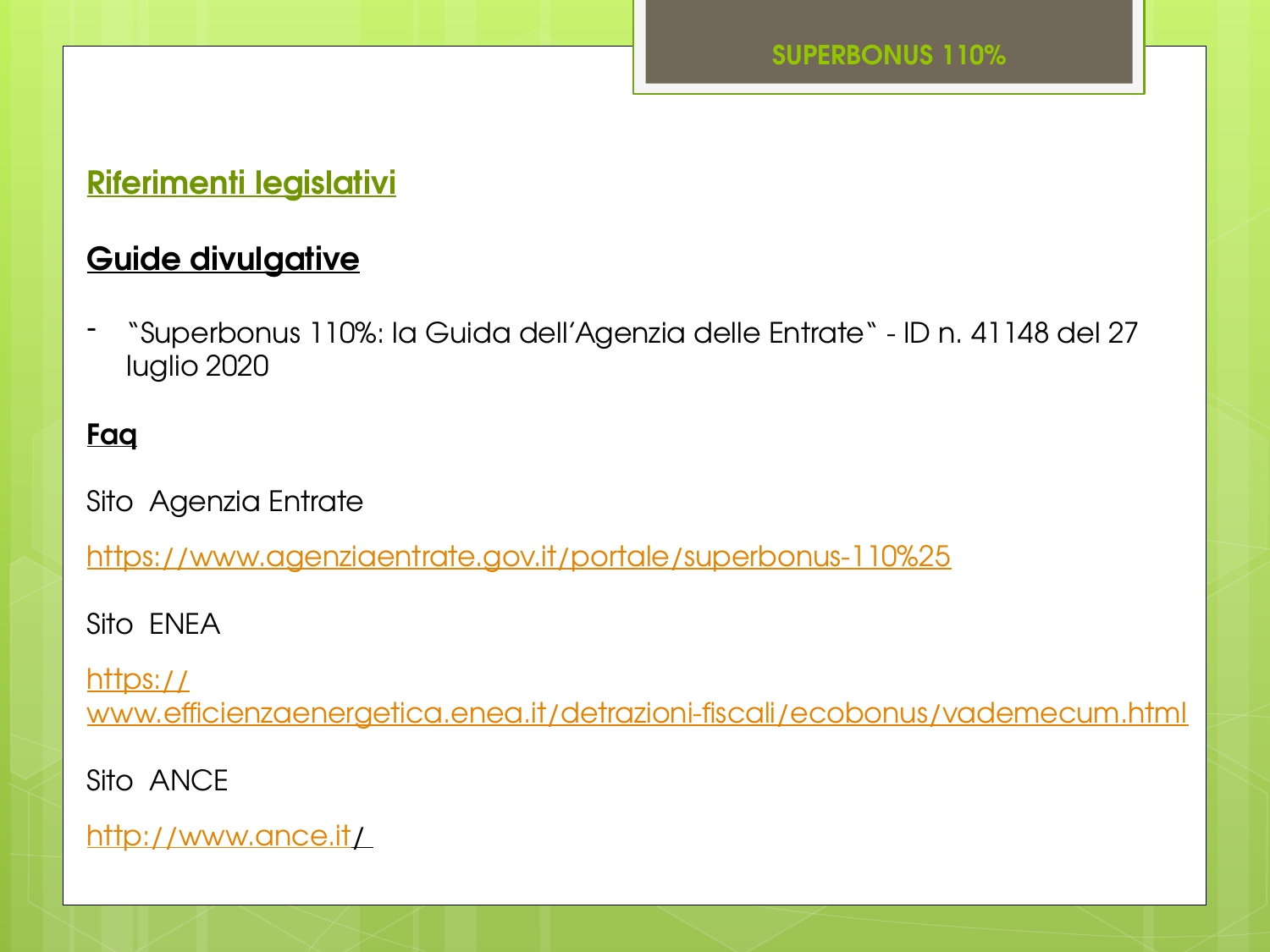

SUPERBONUS 110%
Riferimenti legislativi

Guide divulgative

“Superbonus 110%: la Guida dell’Agenzia delle Entrate“ - ID n. 41148 del 27 luglio 2020

Faq

Sito  Agenzia Entrate

https://www.agenziaentrate.gov.it/portale/superbonus-110%25

Sito  ENEA

https://www.efficienzaenergetica.enea.it/detrazioni-fiscali/ecobonus/vademecum.html

Sito  ANCE

http://www.ance.it/